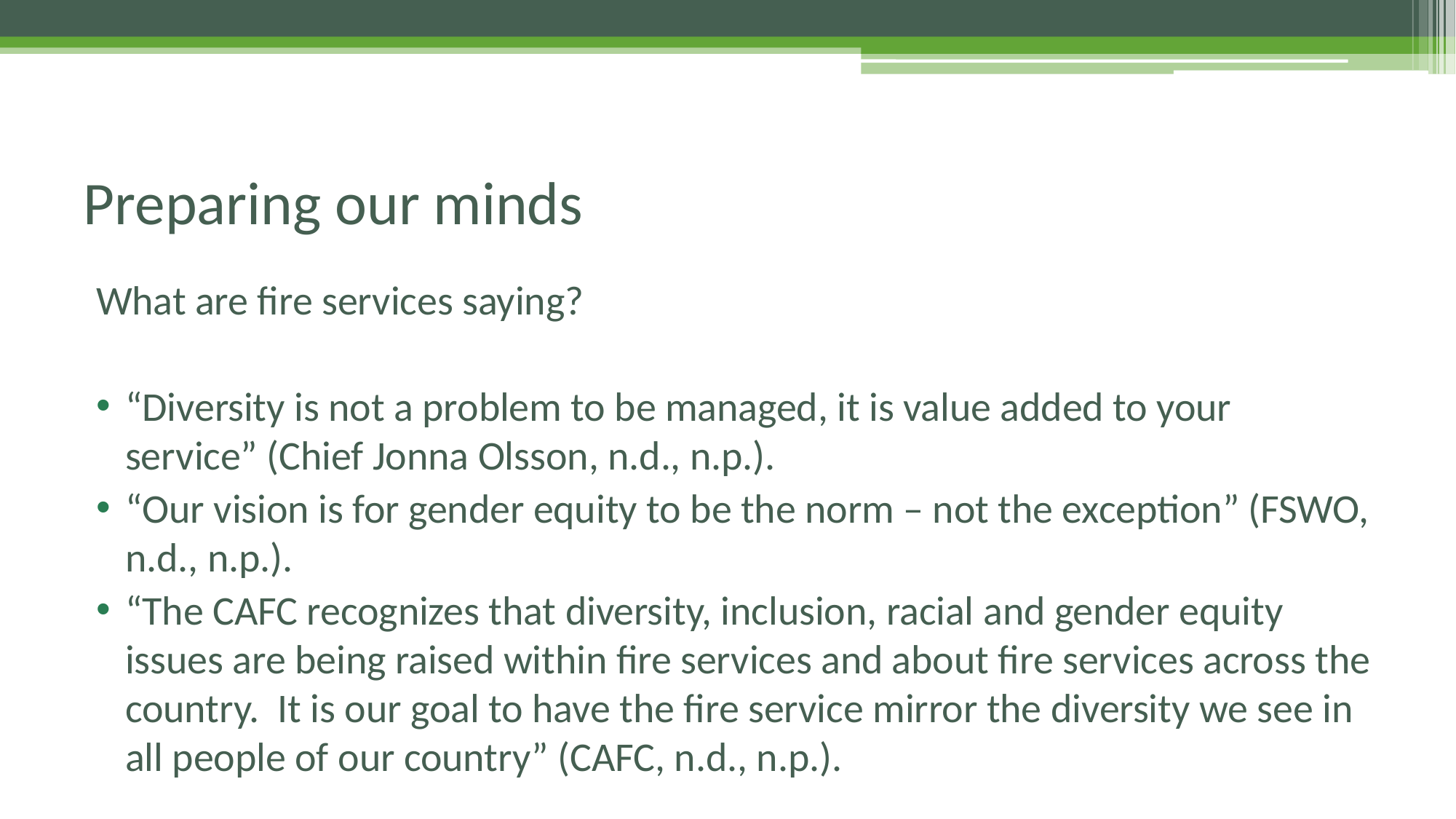

# Preparing our minds
What are fire services saying?

“Diversity is not a problem to be managed, it is value added to your service” (Chief Jonna Olsson, n.d., n.p.).
“Our vision is for gender equity to be the norm – not the exception” (FSWO, n.d., n.p.).
“The CAFC recognizes that diversity, inclusion, racial and gender equity issues are being raised within fire services and about fire services across the country.  It is our goal to have the fire service mirror the diversity we see in all people of our country” (CAFC, n.d., n.p.).